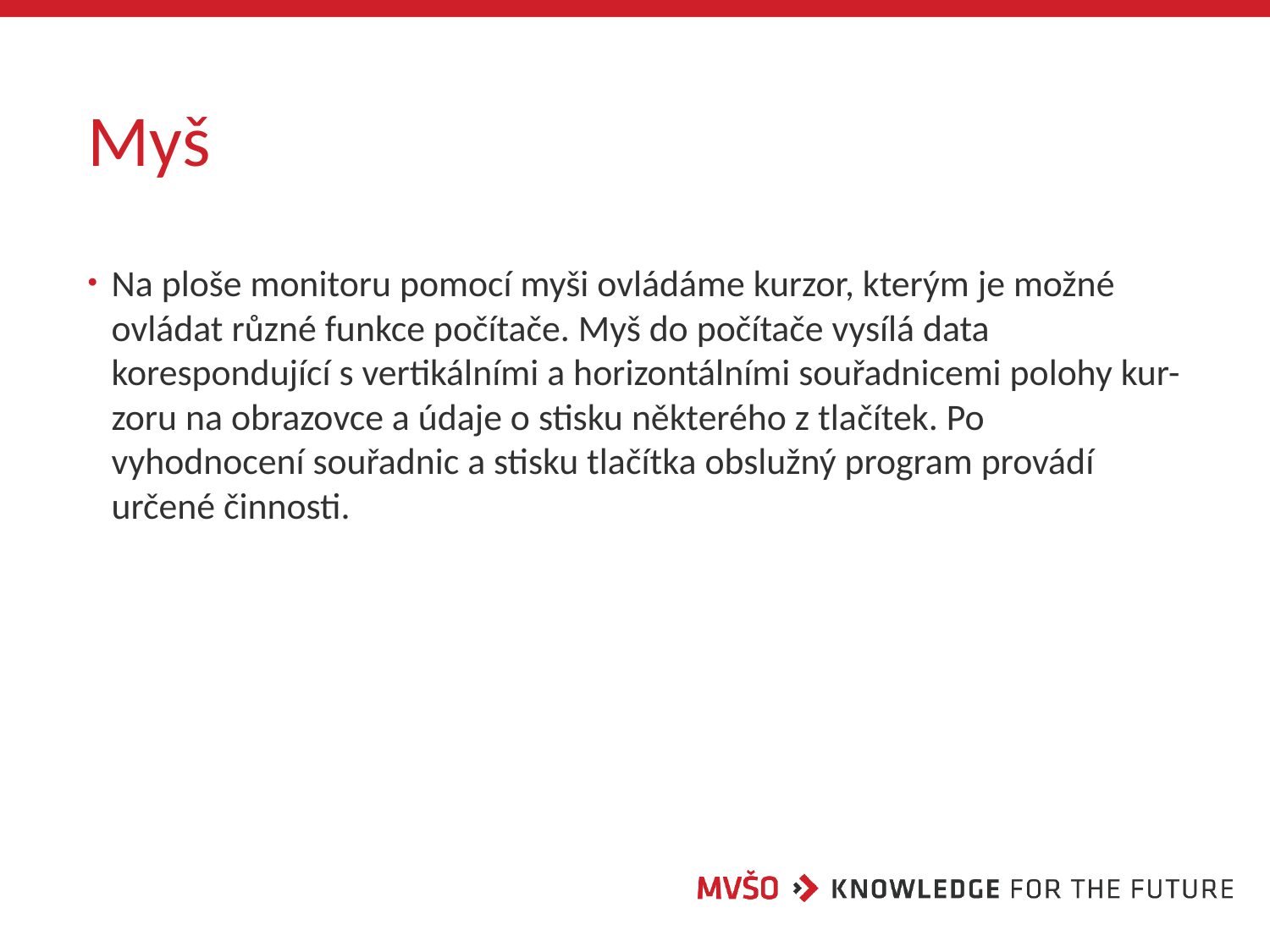

# Myš
Na ploše monitoru pomocí myši ovládáme kurzor, kterým je možné ovládat různé funkce počítače. Myš do počítače vysílá data korespondující s vertikálními a horizontálními souřadnicemi polohy kur- zoru na obrazovce a údaje o stisku některého z tlačítek. Po vyhodnocení souřadnic a stisku tlačítka obslužný program provádí určené činnosti.